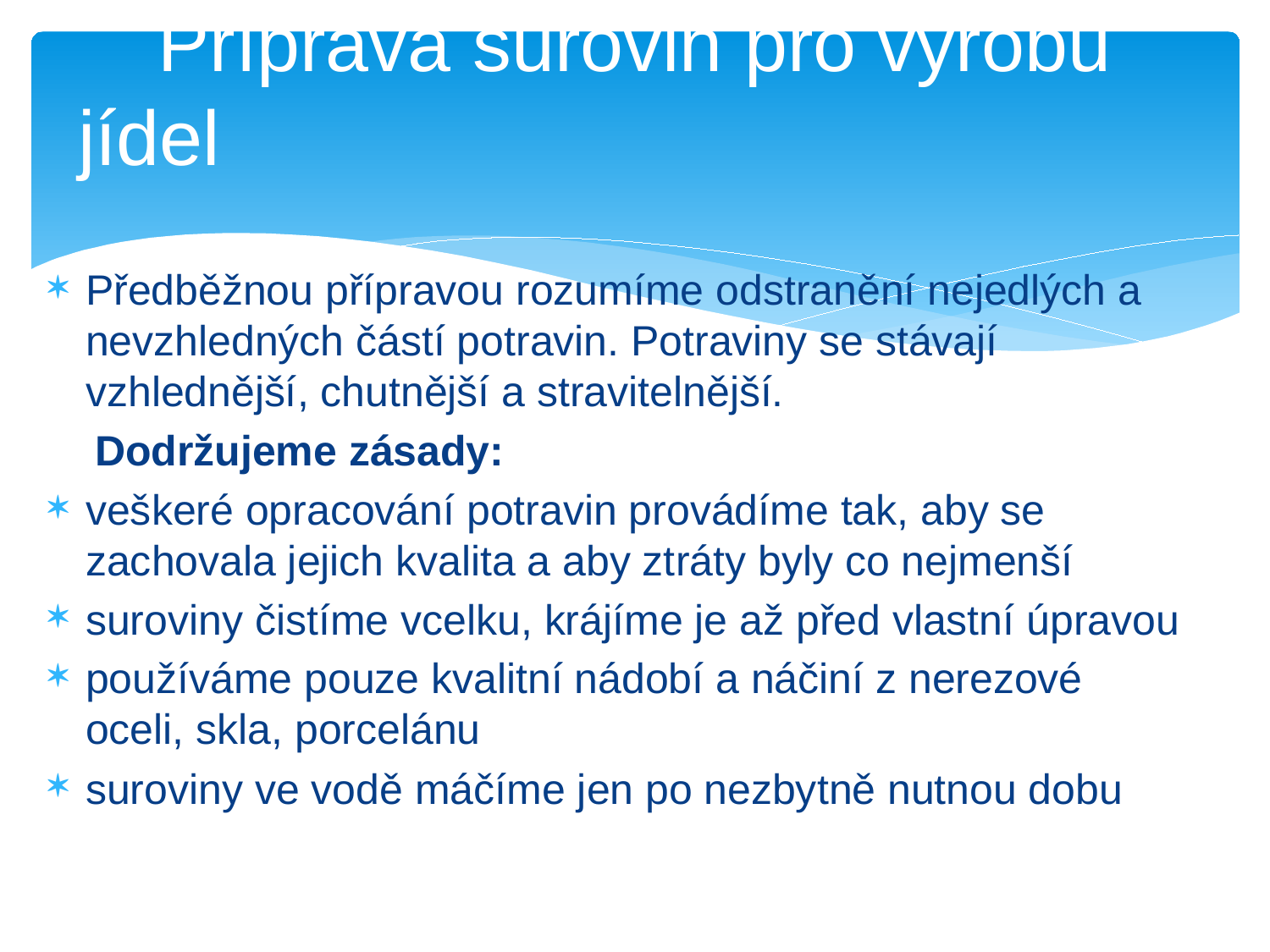

# Příprava surovin pro výrobu jídel
Předběžnou přípravou rozumíme odstranění nejedlých a nevzhledných částí potravin. Potraviny se stávají vzhlednější, chutnější a stravitelnější.
    Dodržujeme zásady:
veškeré opracování potravin provádíme tak, aby se zachovala jejich kvalita a aby ztráty byly co nejmenší
suroviny čistíme vcelku, krájíme je až před vlastní úpravou
používáme pouze kvalitní nádobí a náčiní z nerezové oceli, skla, porcelánu
suroviny ve vodě máčíme jen po nezbytně nutnou dobu